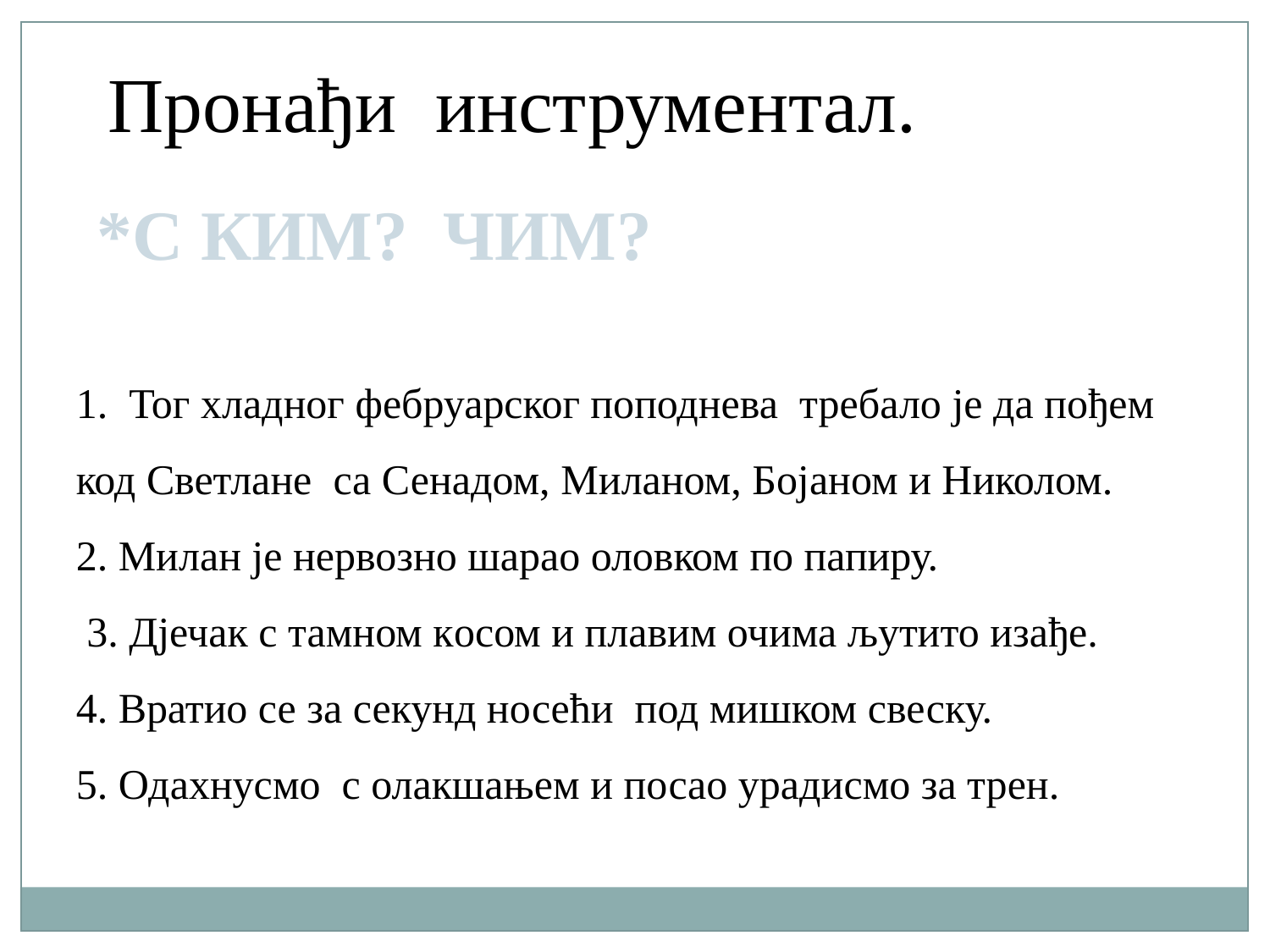

Пронађи  инструментал.
  *С КИМ?  ЧИМ?

1.  Тог хладног фебруарског поподнева  требало је да пођем код Светлане  са Сенадом, Миланом, Бојаном и Николом.
2. Милан је нервозно шарао оловком по папиру.
 3. Дјечак с тамном кoсом и плавим очима љутито изађе.
4. Вратио се за секунд носећи  под мишком свеску.
5. Одахнусмо  с олакшањем и посао урадисмо за трен.